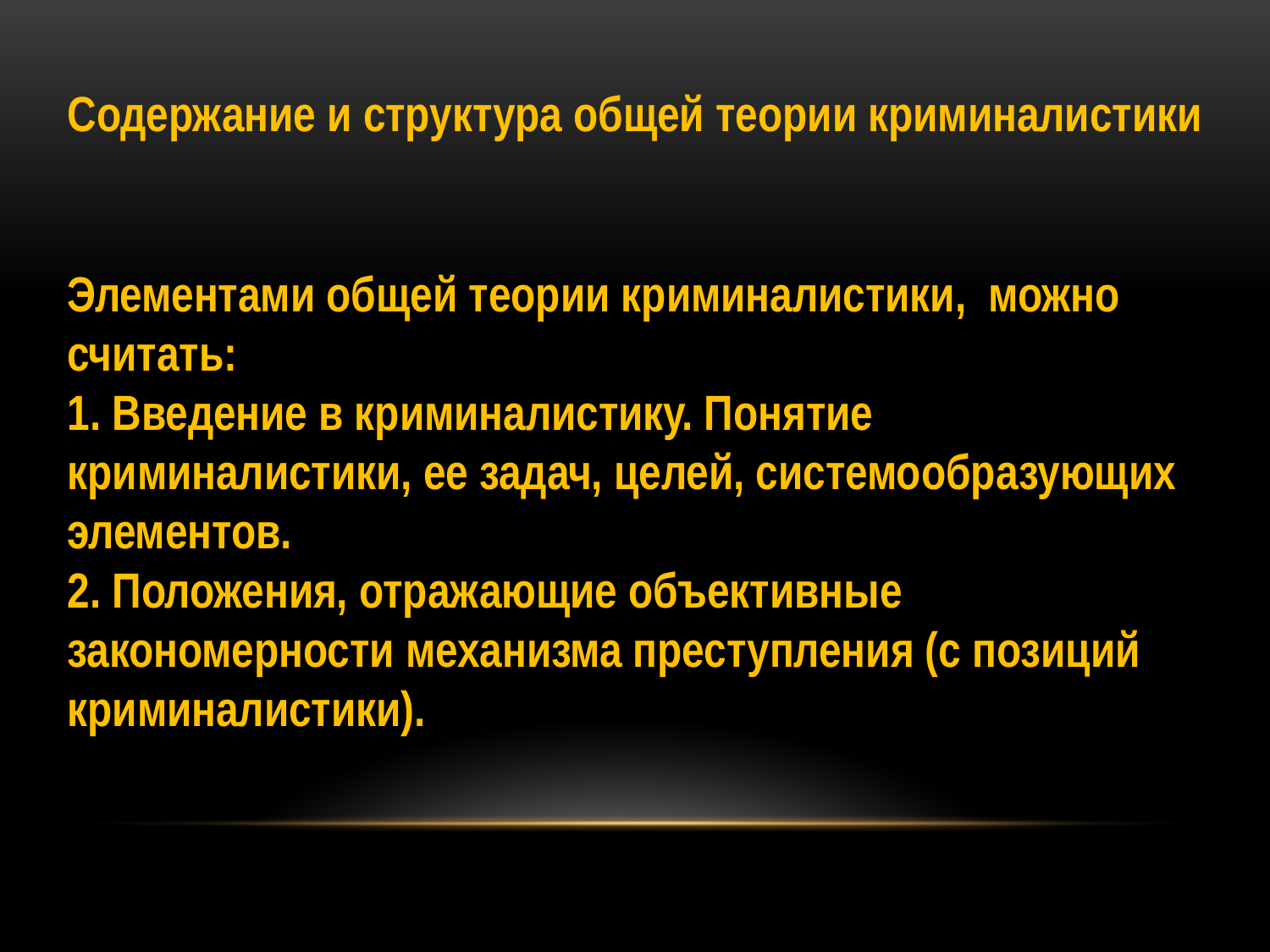

Содержание и структура общей теории криминалистики
Элементами общей теории криминалистики,  можно считать:
1. Введение в криминалистику. Понятие криминалистики, ее задач, целей, системообразующих элементов.
2. Положения, отражающие объективные закономерности механизма преступления (с позиций криминалистики).